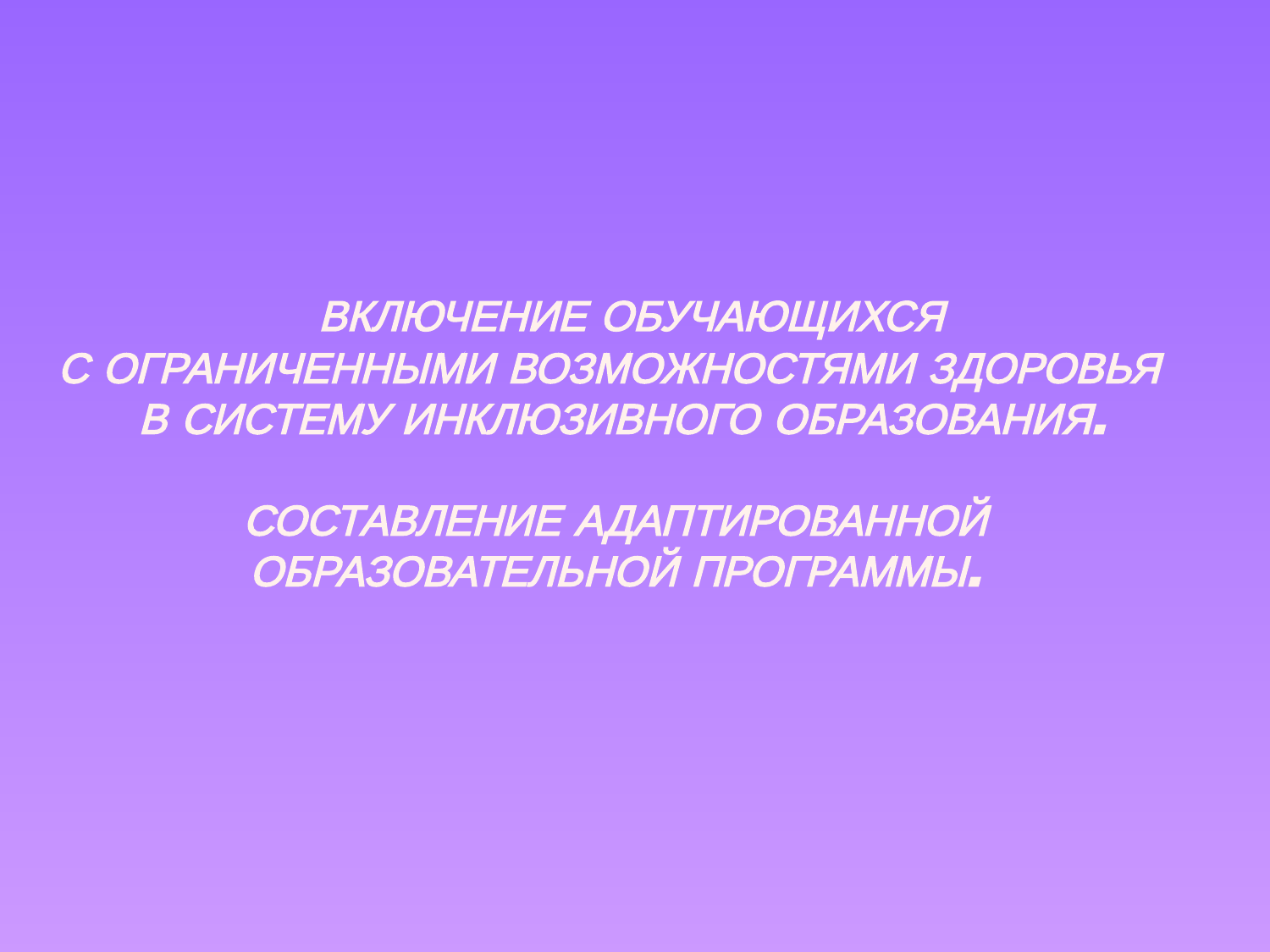

#

 ВКЛЮЧЕНИЕ ОБУЧАЮЩИХСЯ
С ОГРАНИЧЕННЫМИ ВОЗМОЖНОСТЯМИ ЗДОРОВЬЯ
В СИСТЕМУ ИНКЛЮЗИВНОГО ОБРАЗОВАНИЯ.

СОСТАВЛЕНИЕ АДАПТИРОВАННОЙ  ОБРАЗОВАТЕЛЬНОЙ ПРОГРАММЫ.